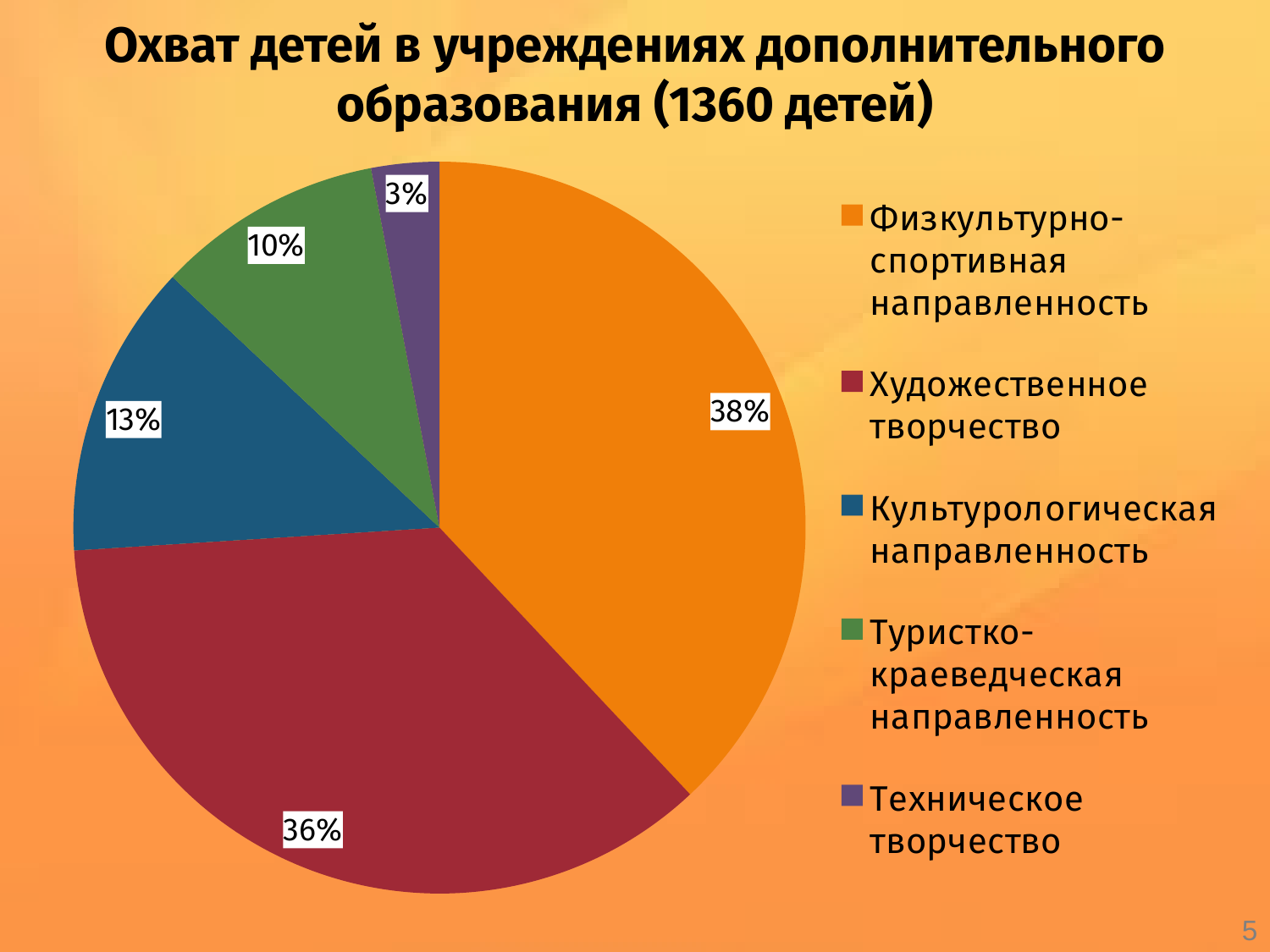

# Охват детей в учреждениях дополнительного образования (1360 детей)

### Chart

| Category | Количество воспитанников |
|---|---|
| Физкультурно-спортивная направленность  | 0.3800000000000001 |
| Художественное творчество | 0.3600000000000001 |
| Культурологическая направленность  | 0.13 |
| Туристко-краеведческая направленность  | 0.1 |
| Техническое творчество | 0.030000000000000002 |
5